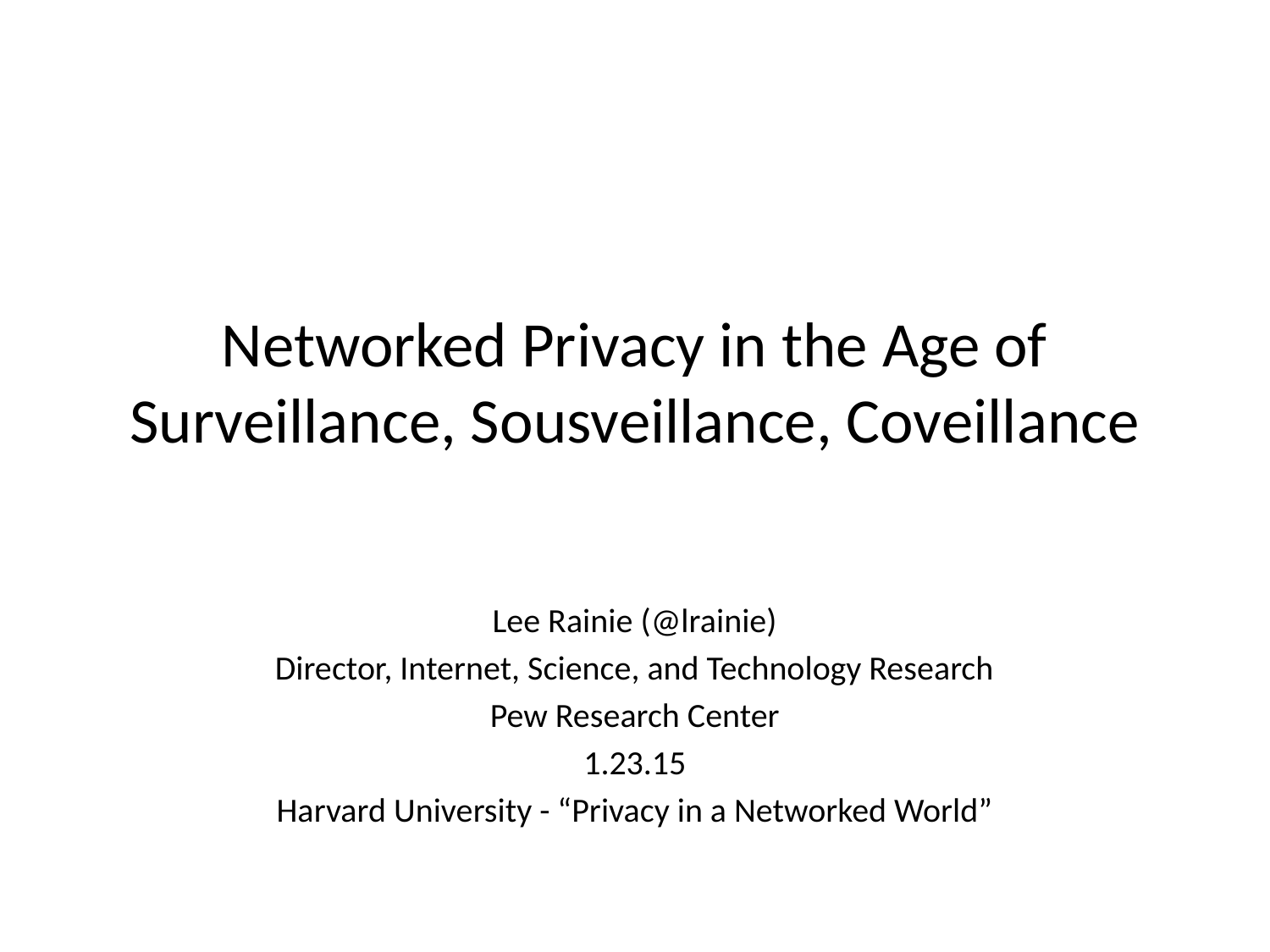

# Networked Privacy in the Age of Surveillance, Sousveillance, Coveillance
Lee Rainie (@lrainie)
Director, Internet, Science, and Technology Research
Pew Research Center
1.23.15
Harvard University - “Privacy in a Networked World”